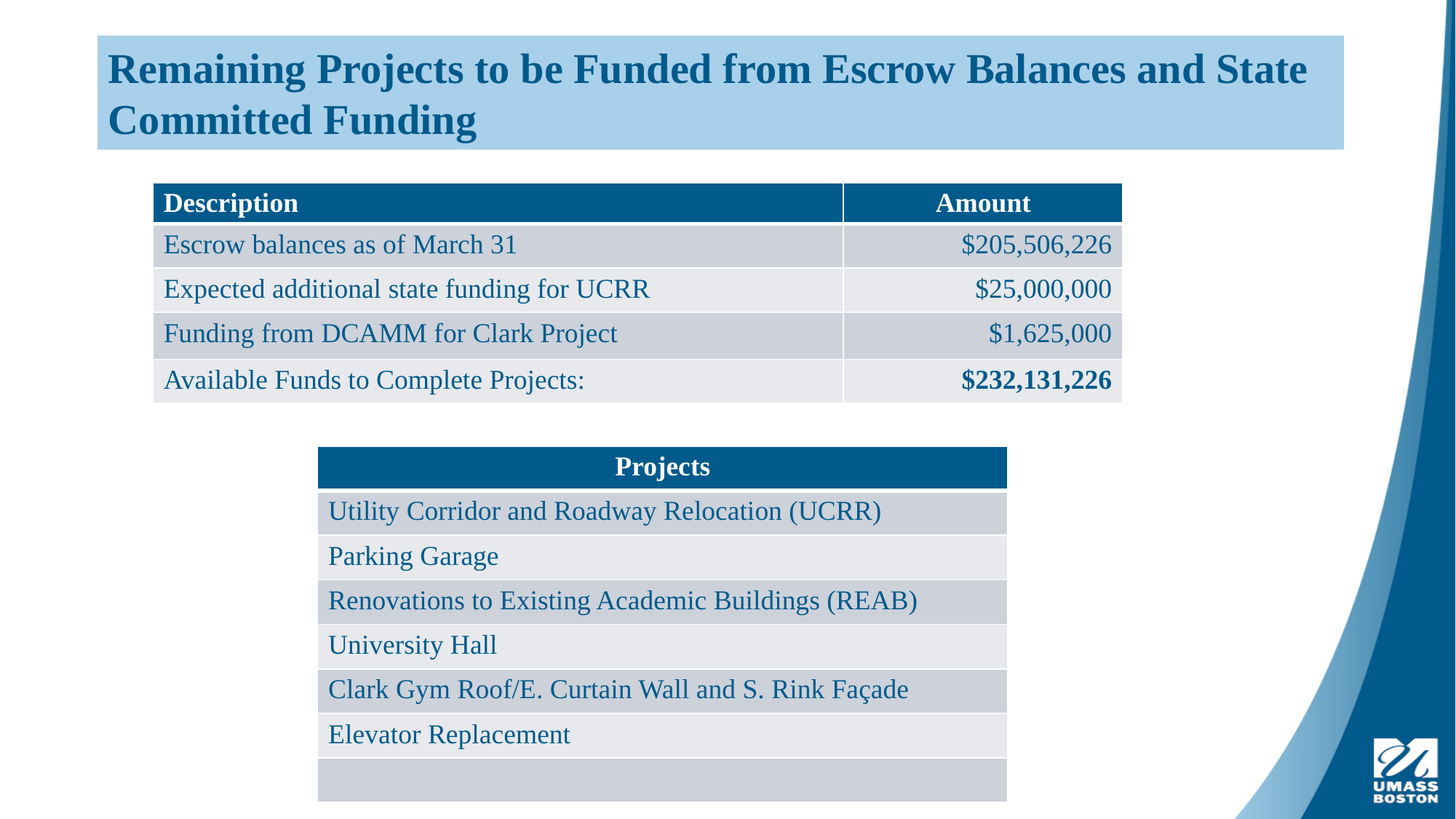

# Remaining Projects to be Funded from Escrow Balances and State Committed Funding
| Description | Amount |
| --- | --- |
| Escrow balances as of March 31 | $205,506,226 |
| Expected additional state funding for UCRR | $25,000,000 |
| Funding from DCAMM for Clark Project | $1,625,000 |
| Available Funds to Complete Projects: | $232,131,226 |
| Projects |
| --- |
| Utility Corridor and Roadway Relocation (UCRR) |
| Parking Garage |
| Renovations to Existing Academic Buildings (REAB) |
| University Hall |
| Clark Gym Roof/E. Curtain Wall and S. Rink Façade |
| Elevator Replacement |
|  |